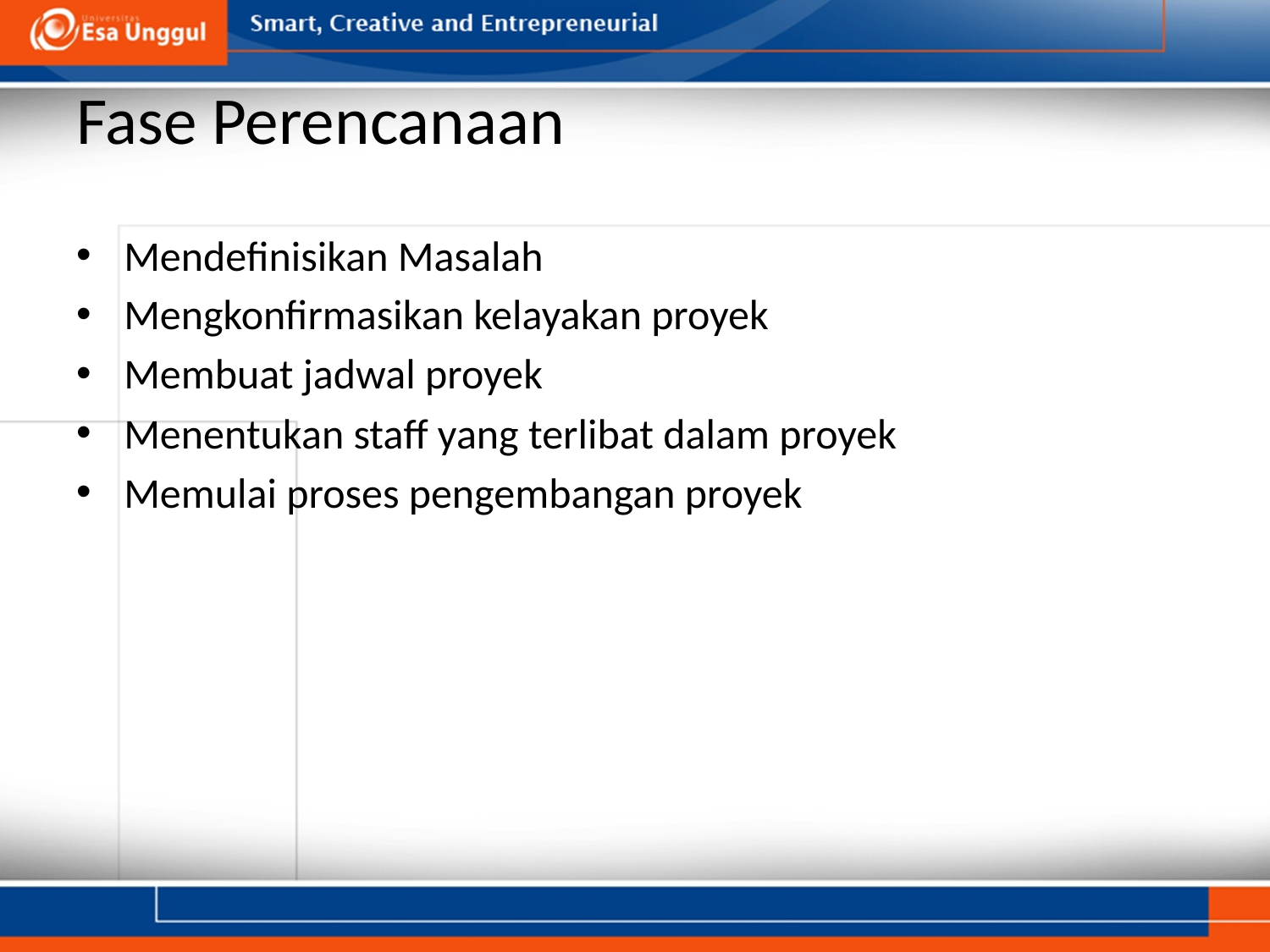

# Fase Perencanaan
Mendefinisikan Masalah
Mengkonfirmasikan kelayakan proyek
Membuat jadwal proyek
Menentukan staff yang terlibat dalam proyek
Memulai proses pengembangan proyek